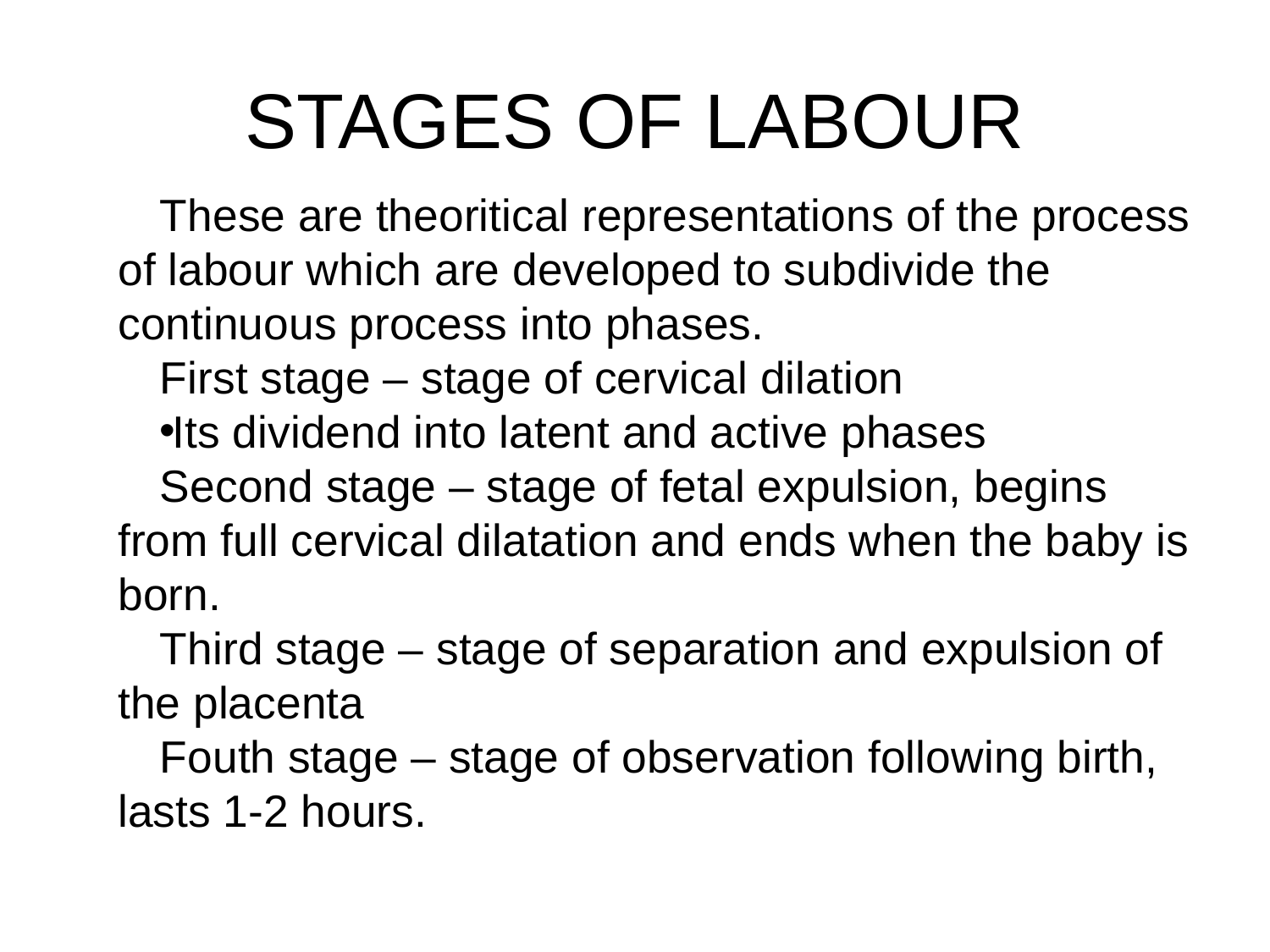

# STAGES OF LABOUR
These are theoritical representations of the process of labour which are developed to subdivide the continuous process into phases.
First stage – stage of cervical dilation
Its dividend into latent and active phases
Second stage – stage of fetal expulsion, begins from full cervical dilatation and ends when the baby is born.
Third stage – stage of separation and expulsion of the placenta
Fouth stage – stage of observation following birth, lasts 1-2 hours.